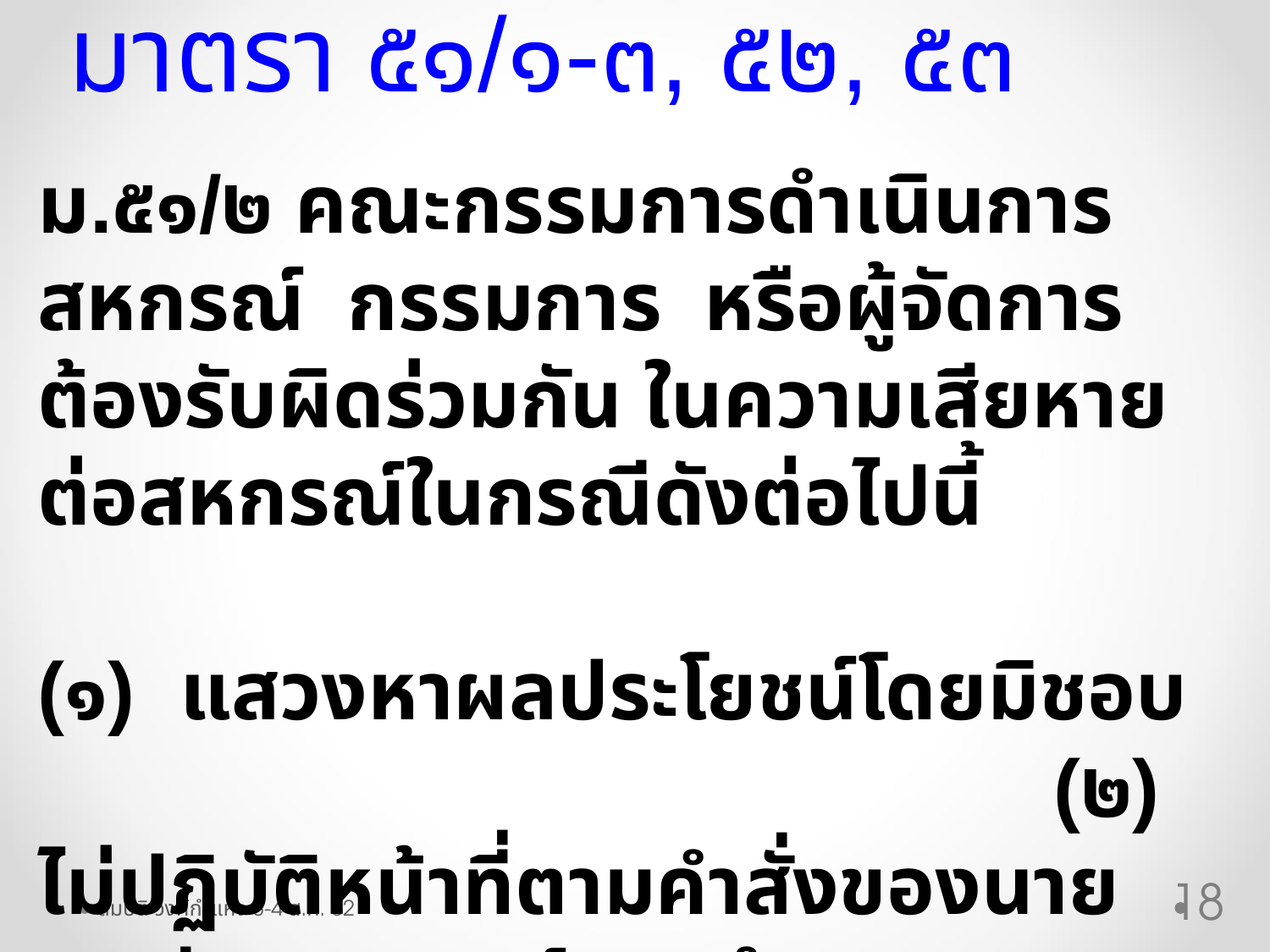

มาตรา ๕๑/๑-๓, ๕๒, ๕๓
ม.๕๑/๒ คณะกรรมการดำเนินการสหกรณ์  กรรมการ  หรือผู้จัดการต้องรับผิดร่วมกัน ในความเสียหายต่อสหกรณ์ในกรณีดังต่อไปนี้                                                                 (๑)  แสวงหาผลประโยชน์โดยมิชอบ                                                   (๒) ไม่ปฏิบัติหน้าที่ตามคำสั่งของนายทะเบียนสหกรณ์ (๓) ดำเนินกิจการนอกขอบวัตถุประสงค์หรือขอบเขตแห่งการดำเนินกิจการที่จะพึงดำเนินการได้ ของสหกรณ์              .                                                                              ต่อ /
18
สมบัติ วงศ์กำแหง 3-4 ส.ค. 62